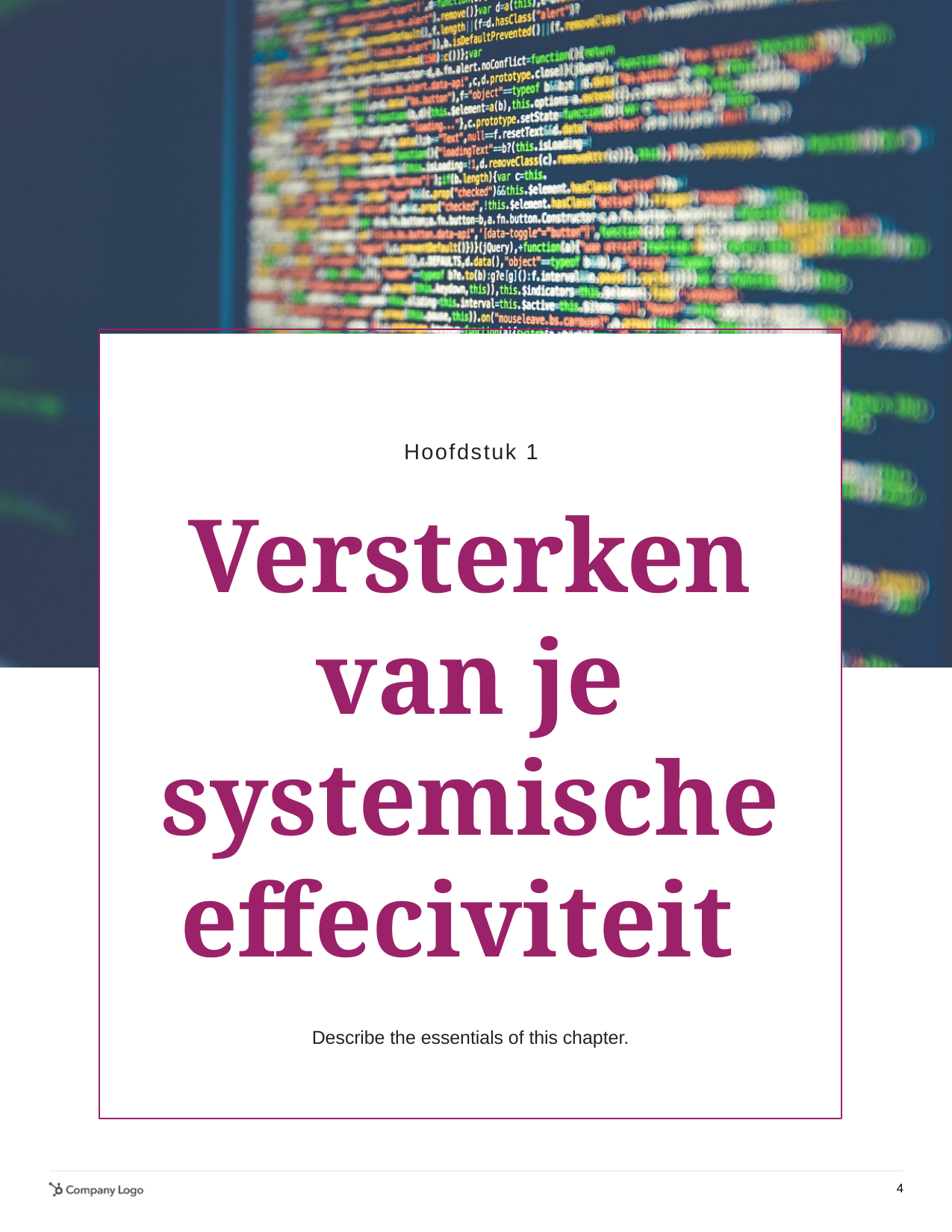

Hoofdstuk 1

Versterken van je systemische effeciviteit
Describe the essentials of this chapter.

4